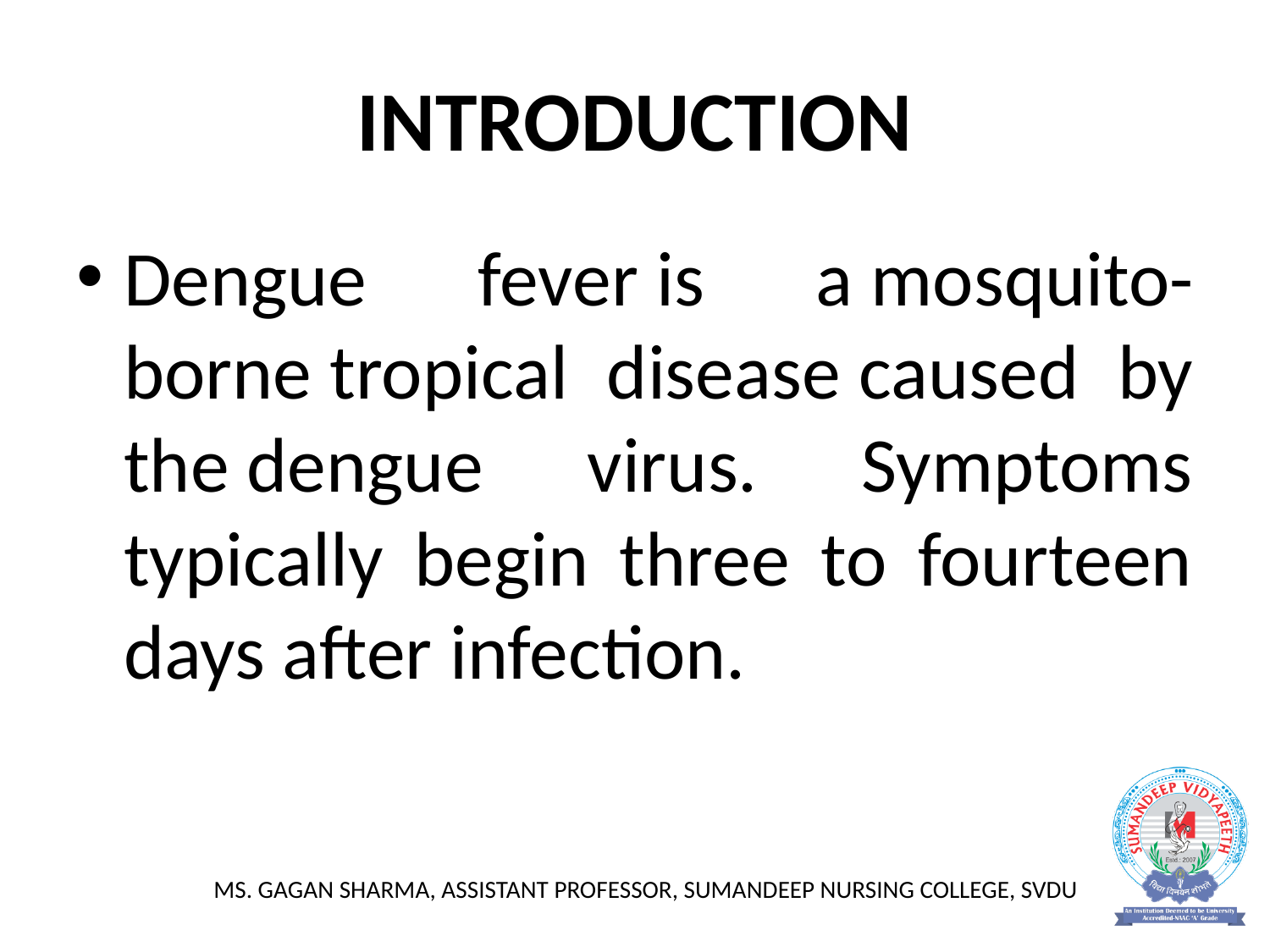

# INTRODUCTION
Dengue fever is a mosquito-borne tropical disease caused by the dengue virus. Symptoms typically begin three to fourteen days after infection.